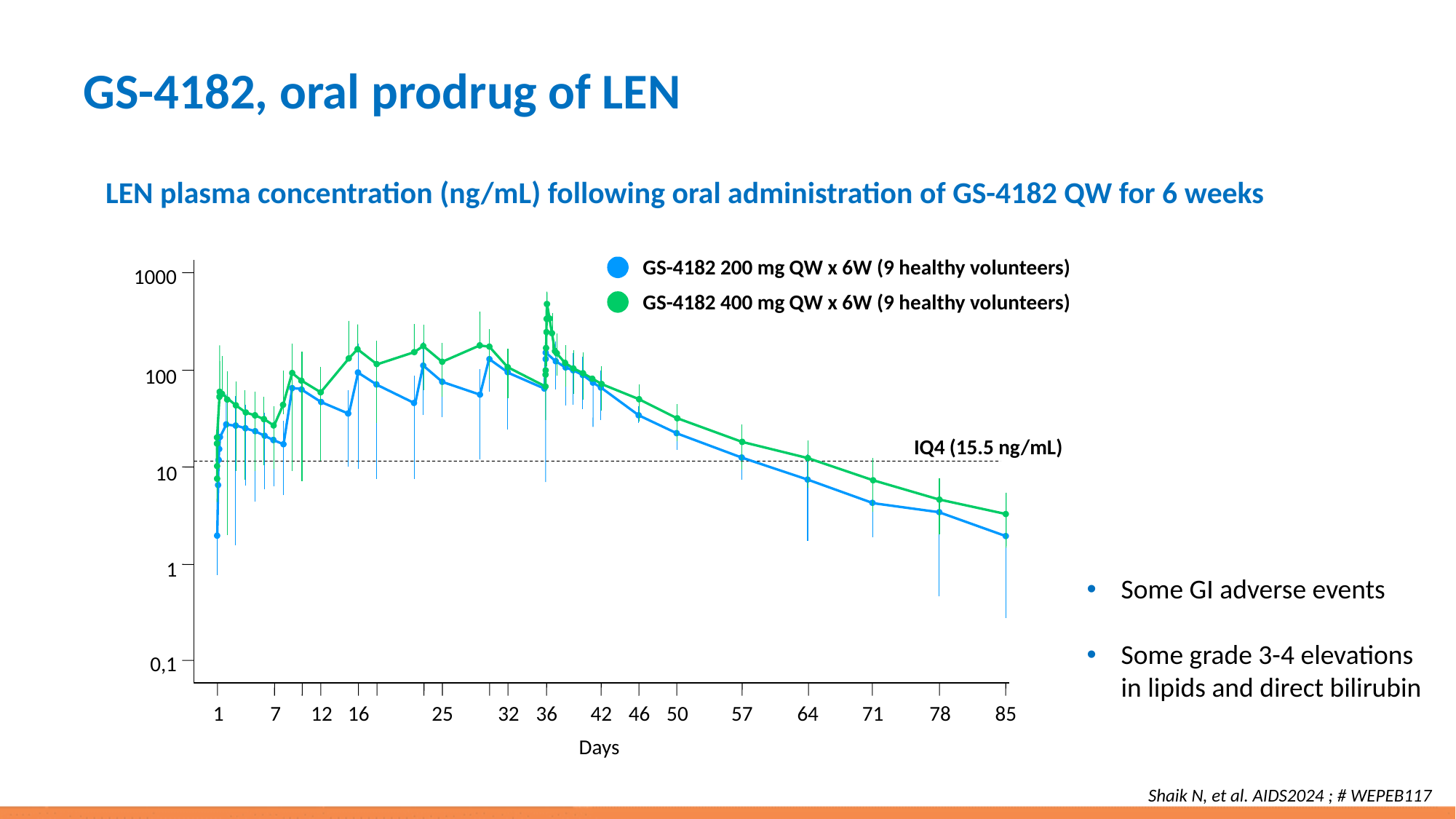

# GS-4182, oral prodrug of LEN
LEN plasma concentration (ng/mL) following oral administration of GS-4182 QW for 6 weeks
GS-4182 200 mg QW x 6W (9 healthy volunteers)

1000

GS-4182 400 mg QW x 6W (9 healthy volunteers)

100
IQ4 (15.5 ng/mL)
10
1
0,1
1
7
12
16
25
32
36
42
46
50
57
64
71
78
85
Some GI adverse events

Some grade 3-4 elevations
in lipids and direct bilirubin
Days
Shaik N, et al. AIDS2024 ; # WEPEB117